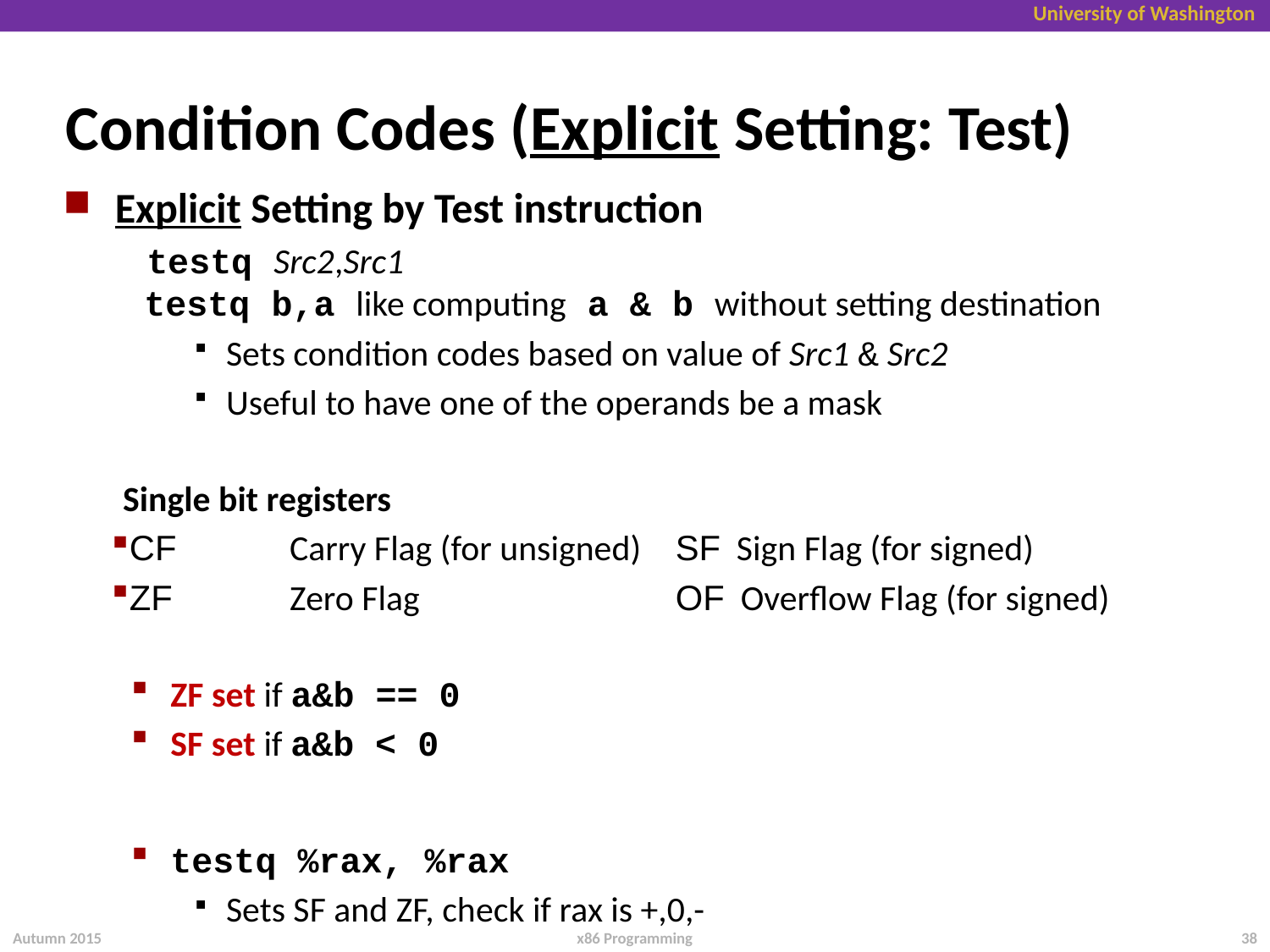

# Condition Codes (Explicit Setting: Test)
Explicit Setting by Test instruction
testq Src2,Src1
 testq b,a like computing a & b without setting destination
Sets condition codes based on value of Src1 & Src2
Useful to have one of the operands be a mask

Single bit registers
CF	 Carry Flag (for unsigned)	SF  Sign Flag (for signed)
ZF	 Zero Flag	OF  Overflow Flag (for signed)

ZF set if a&b == 0
SF set if a&b < 0

testq %rax, %rax
Sets SF and ZF, check if rax is +,0,-
Autumn 2015
38
x86 Programming